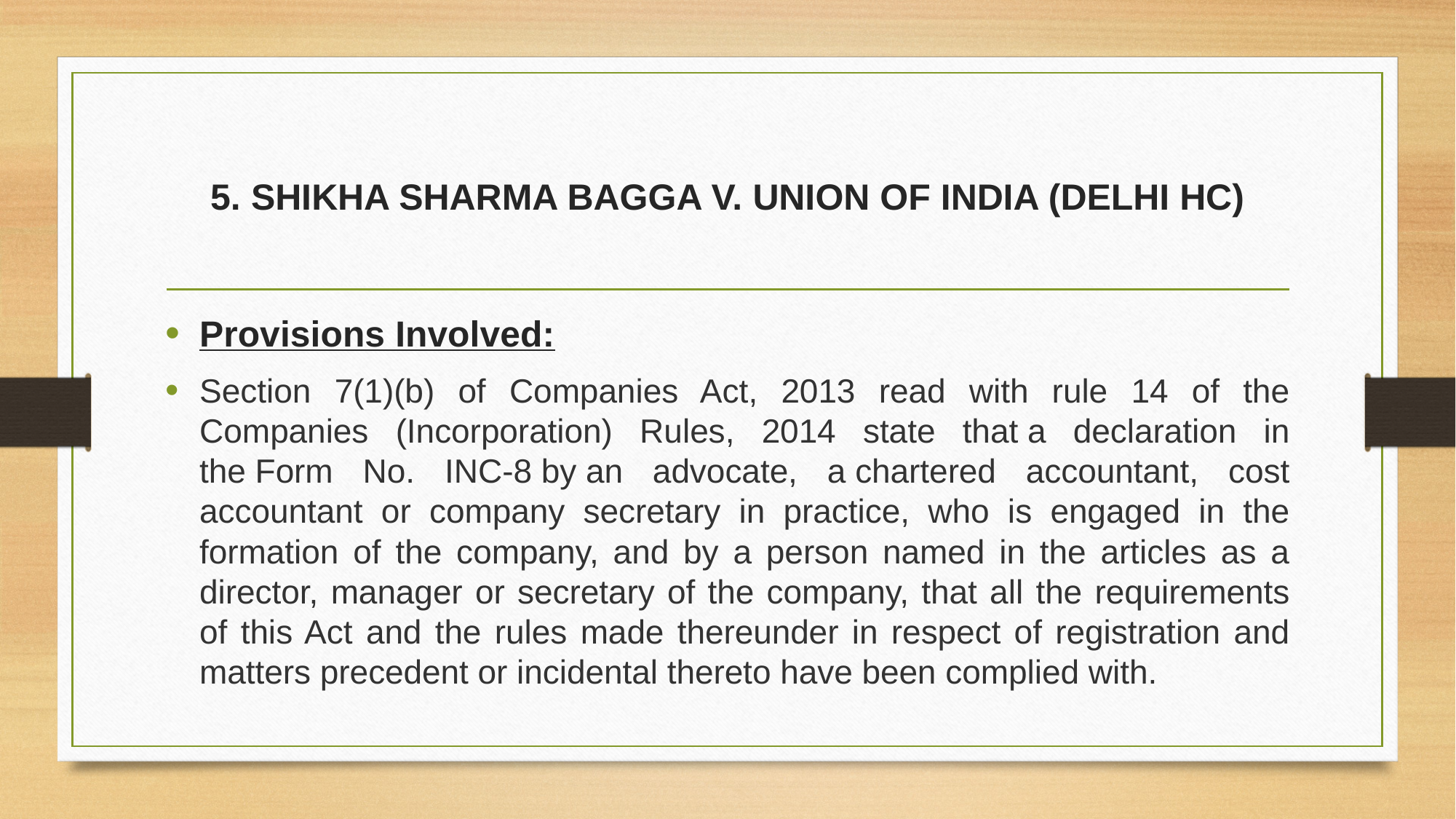

# 5. SHIKHA SHARMA BAGGA V. UNION OF INDIA (DELHI HC)
Provisions Involved:
Section 7(1)(b) of Companies Act, 2013 read with rule 14 of the Companies (Incorporation) Rules, 2014 state that a declaration in the Form No. INC-8 by an advocate, a chartered accountant, cost accountant or company secretary in practice, who is engaged in the formation of the company, and by a person named in the articles as a director, manager or secretary of the company, that all the requirements of this Act and the rules made thereunder in respect of registration and matters precedent or incidental thereto have been complied with.